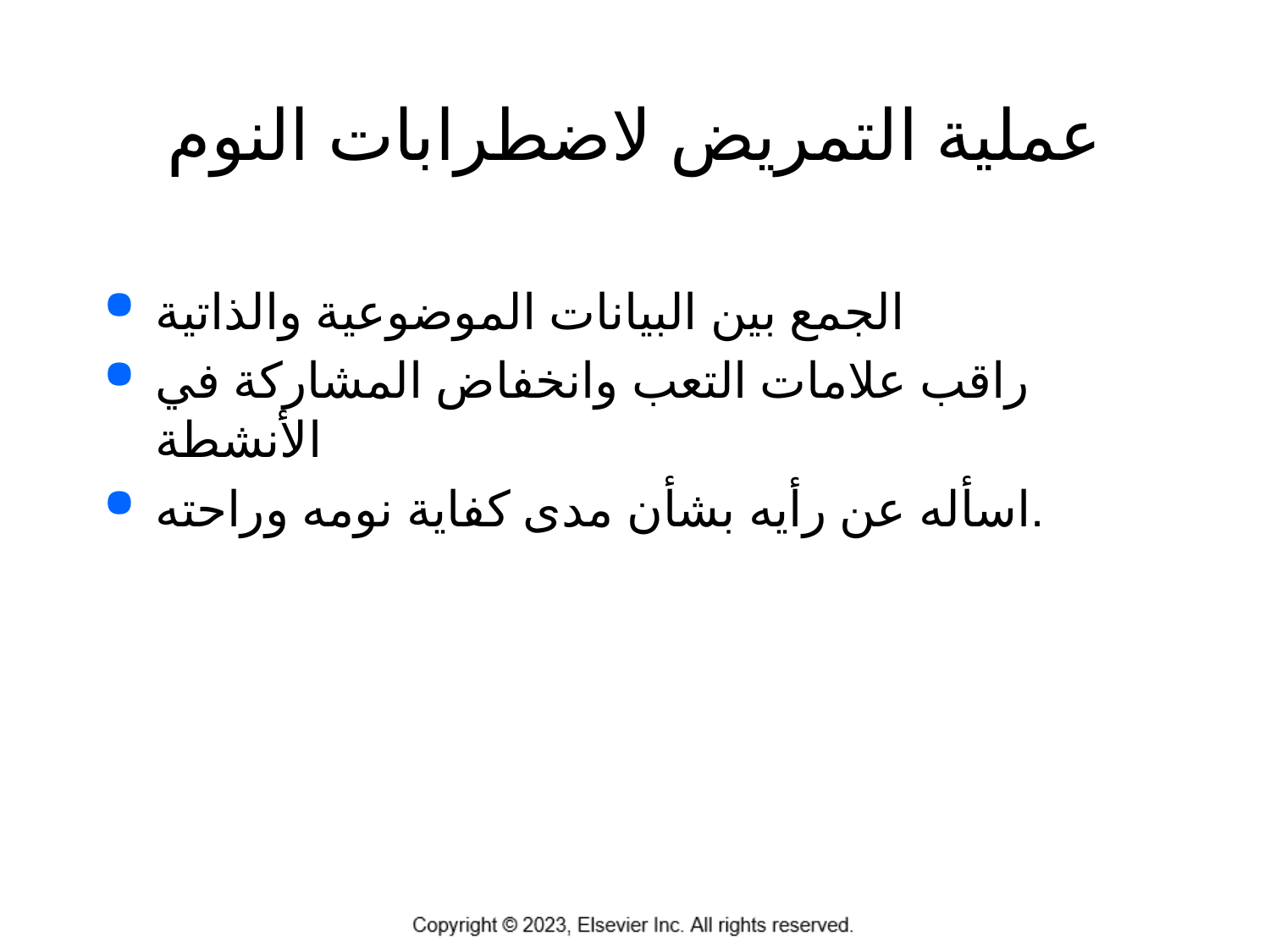

# عملية التمريض لاضطرابات النوم
الجمع بين البيانات الموضوعية والذاتية
راقب علامات التعب وانخفاض المشاركة في الأنشطة
اسأله عن رأيه بشأن مدى كفاية نومه وراحته.